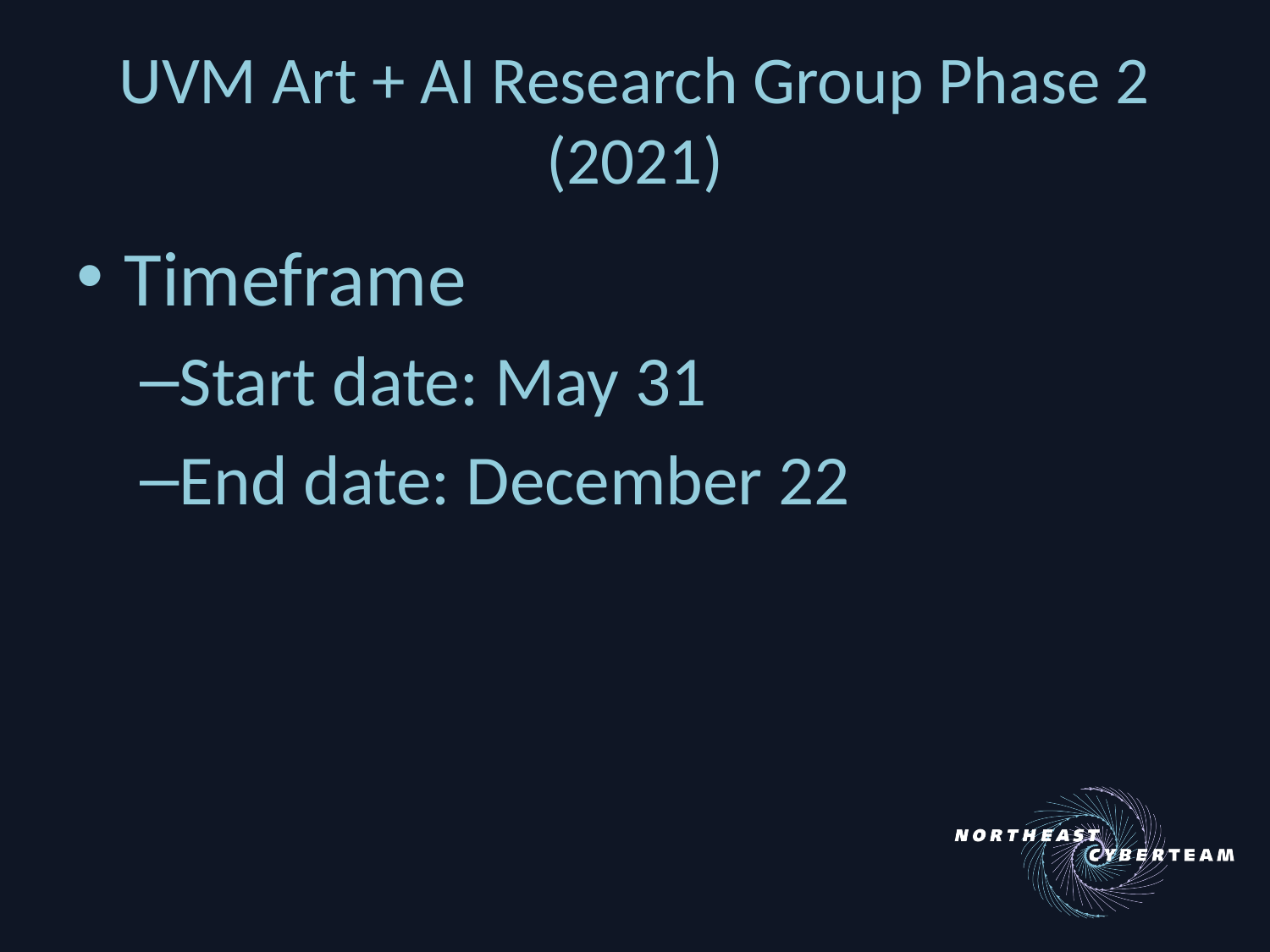

# UVM Art + AI Research Group Phase 2 (2021)
Timeframe
Start date: May 31
End date: December 22